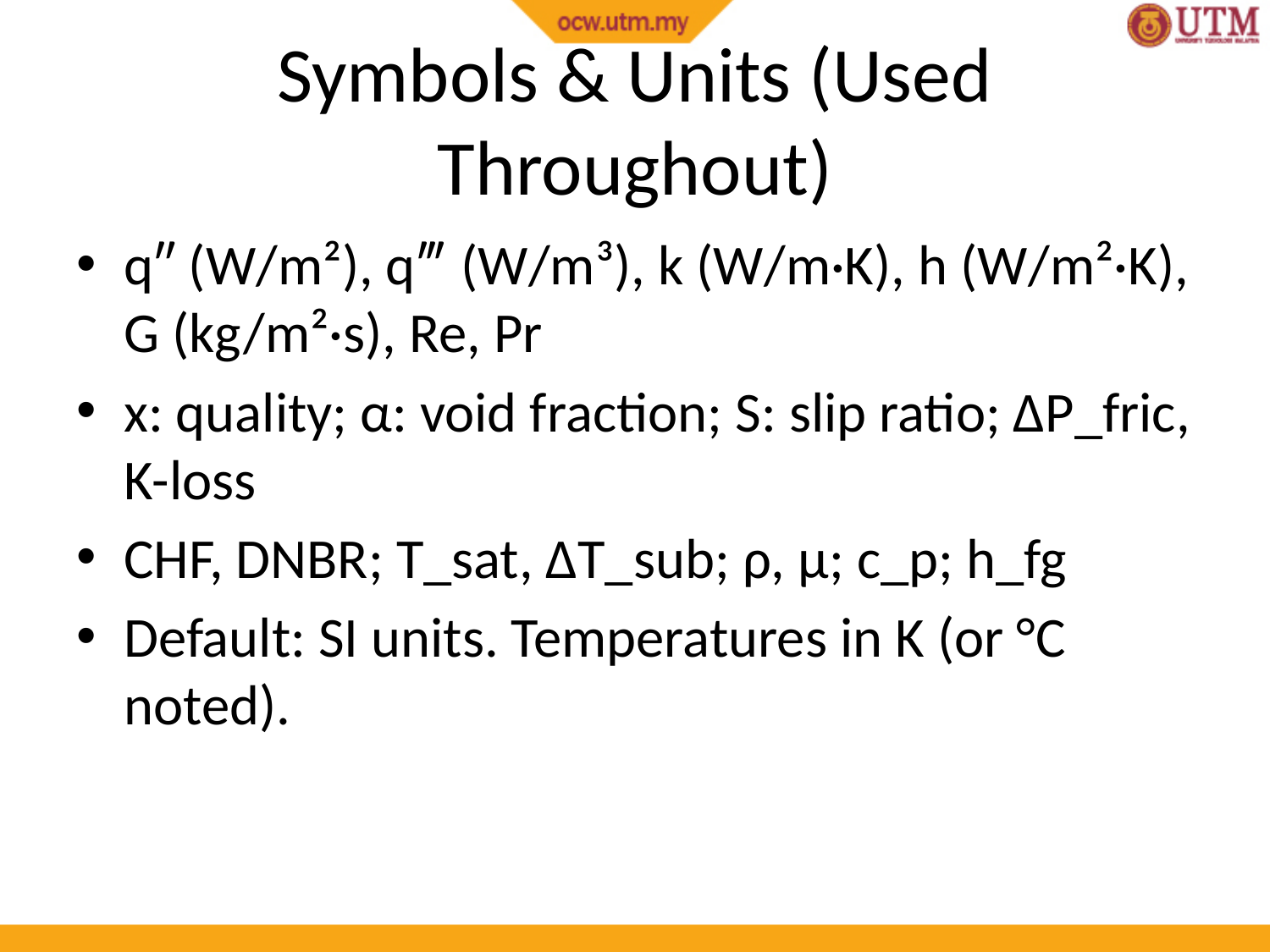

# Symbols & Units (Used Throughout)
q″ (W/m²), q‴ (W/m³), k (W/m·K), h (W/m²·K), G (kg/m²·s), Re, Pr
x: quality; α: void fraction; S: slip ratio; ΔP_fric, K-loss
CHF, DNBR; T_sat, ΔT_sub; ρ, μ; c_p; h_fg
Default: SI units. Temperatures in K (or °C noted).